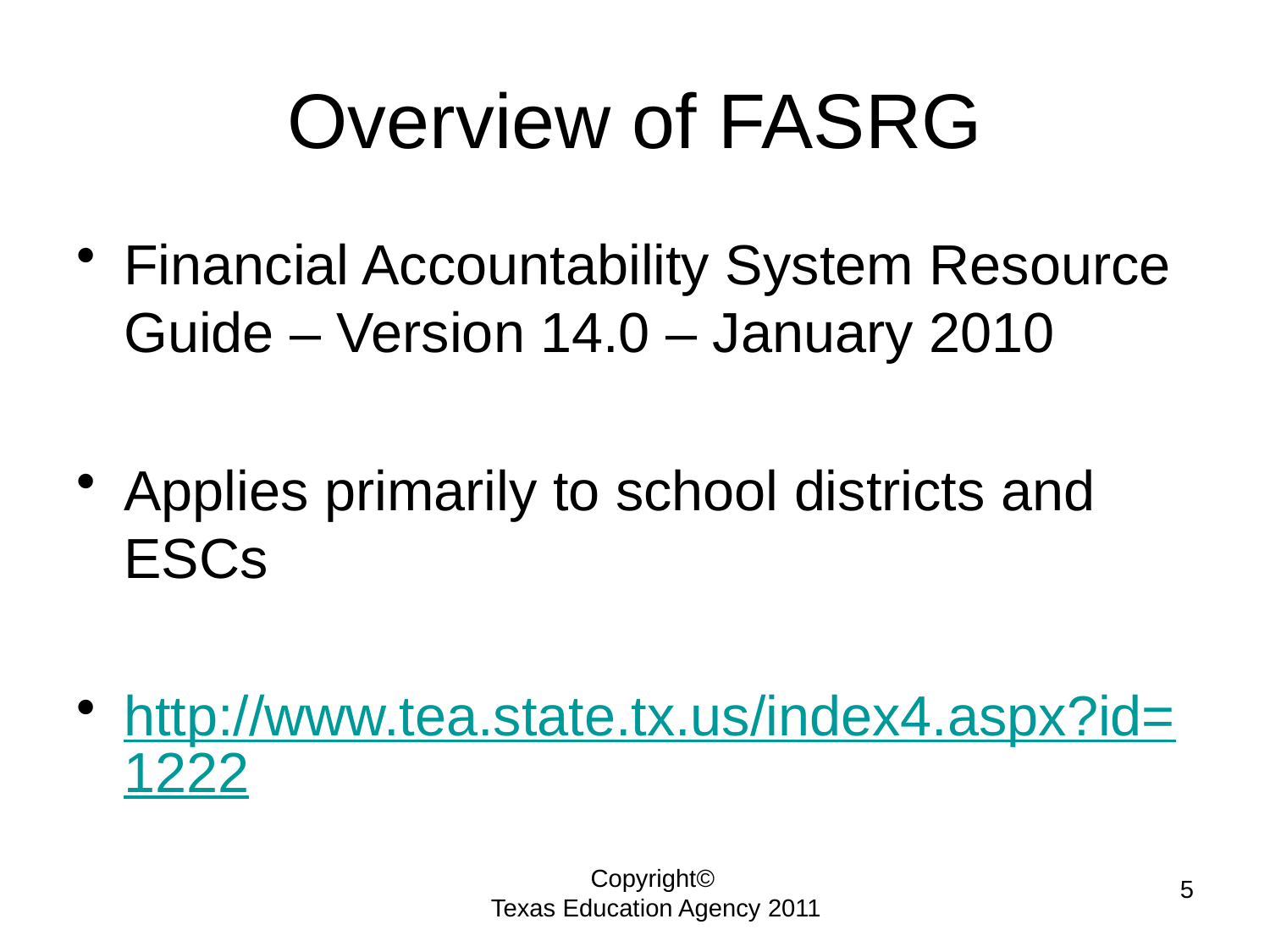

# Overview of FASRG
Financial Accountability System Resource Guide – Version 14.0 – January 2010

Applies primarily to school districts and ESCs

http://www.tea.state.tx.us/index4.aspx?id=1222

5